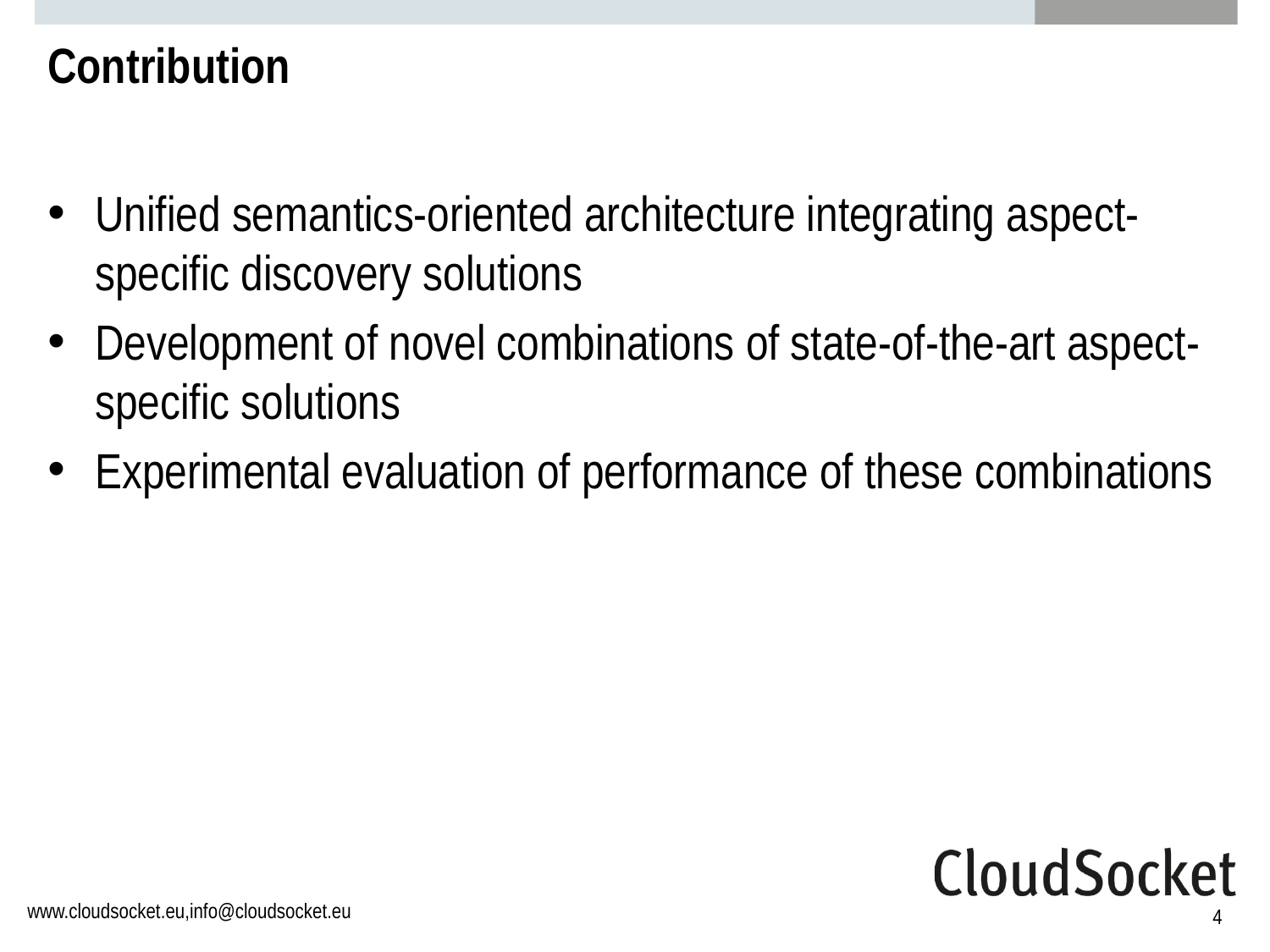

# Contribution
Unified semantics-oriented architecture integrating aspect-specific discovery solutions
Development of novel combinations of state-of-the-art aspect-specific solutions
Experimental evaluation of performance of these combinations
4